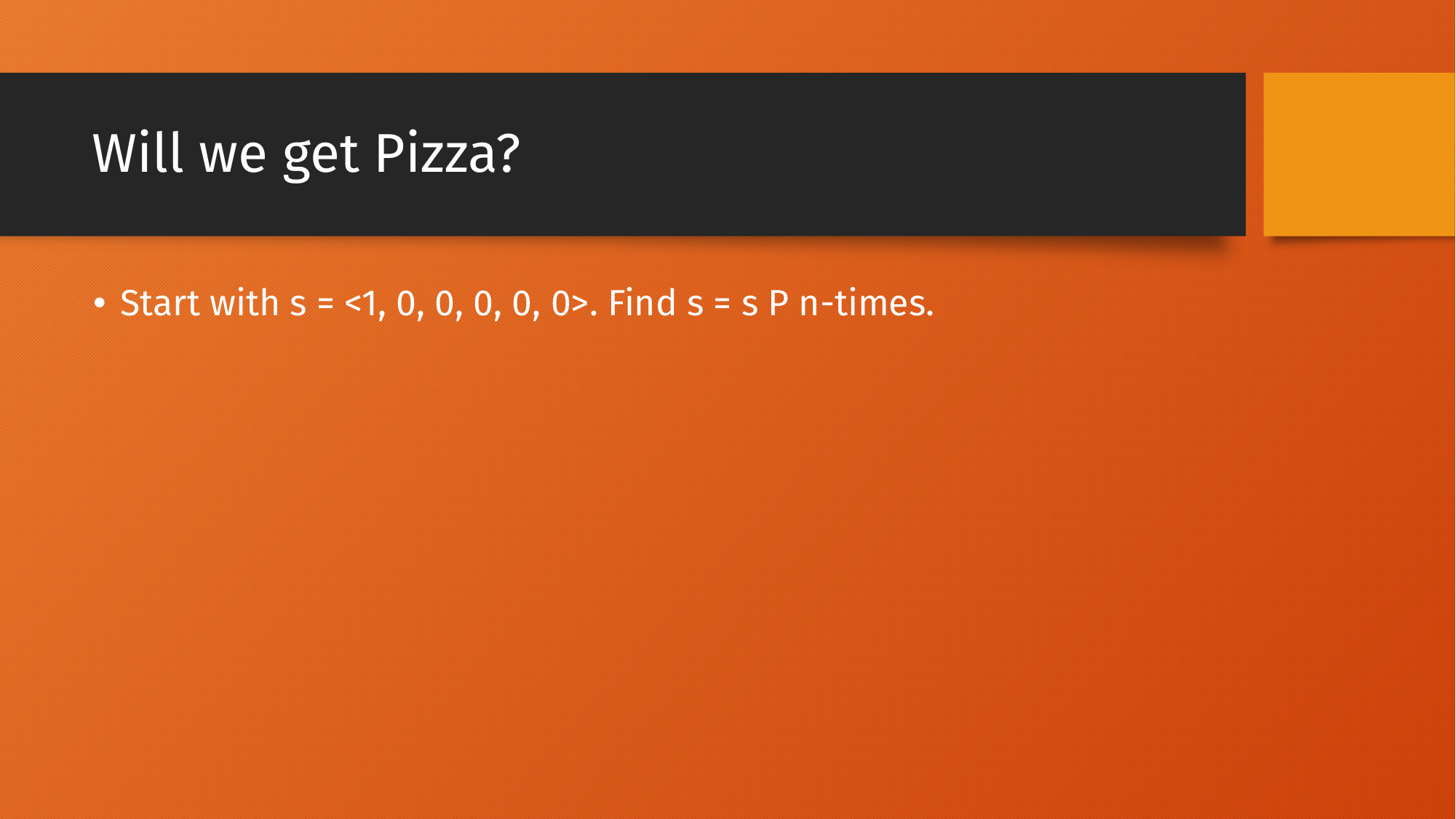

# Will we get Pizza?
Start with s = <1, 0, 0, 0, 0, 0>. Find s = s P n-times.